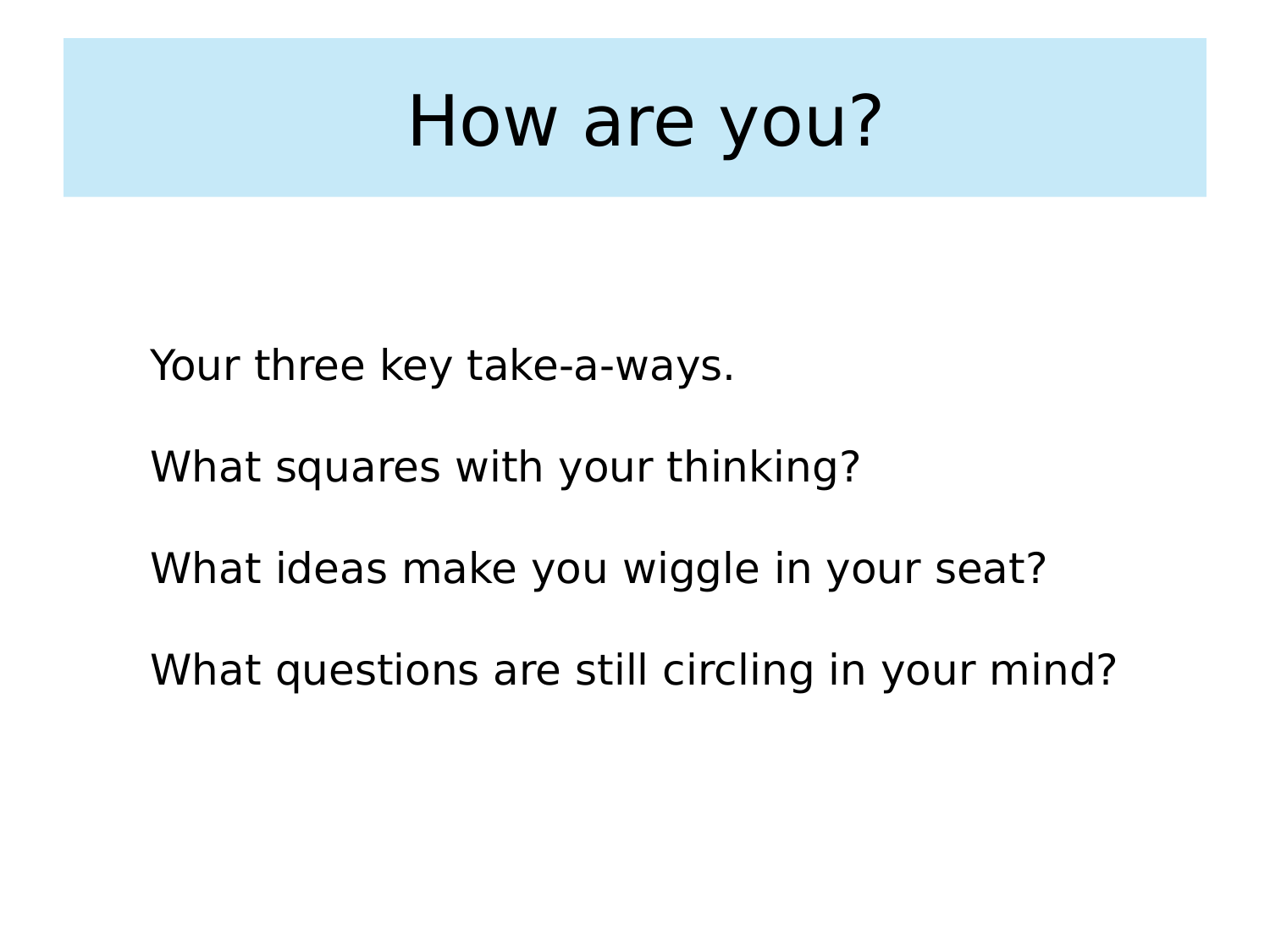

# How are you?
Your three key take-a-ways.

What squares with your thinking?

What ideas make you wiggle in your seat?

What questions are still circling in your mind?